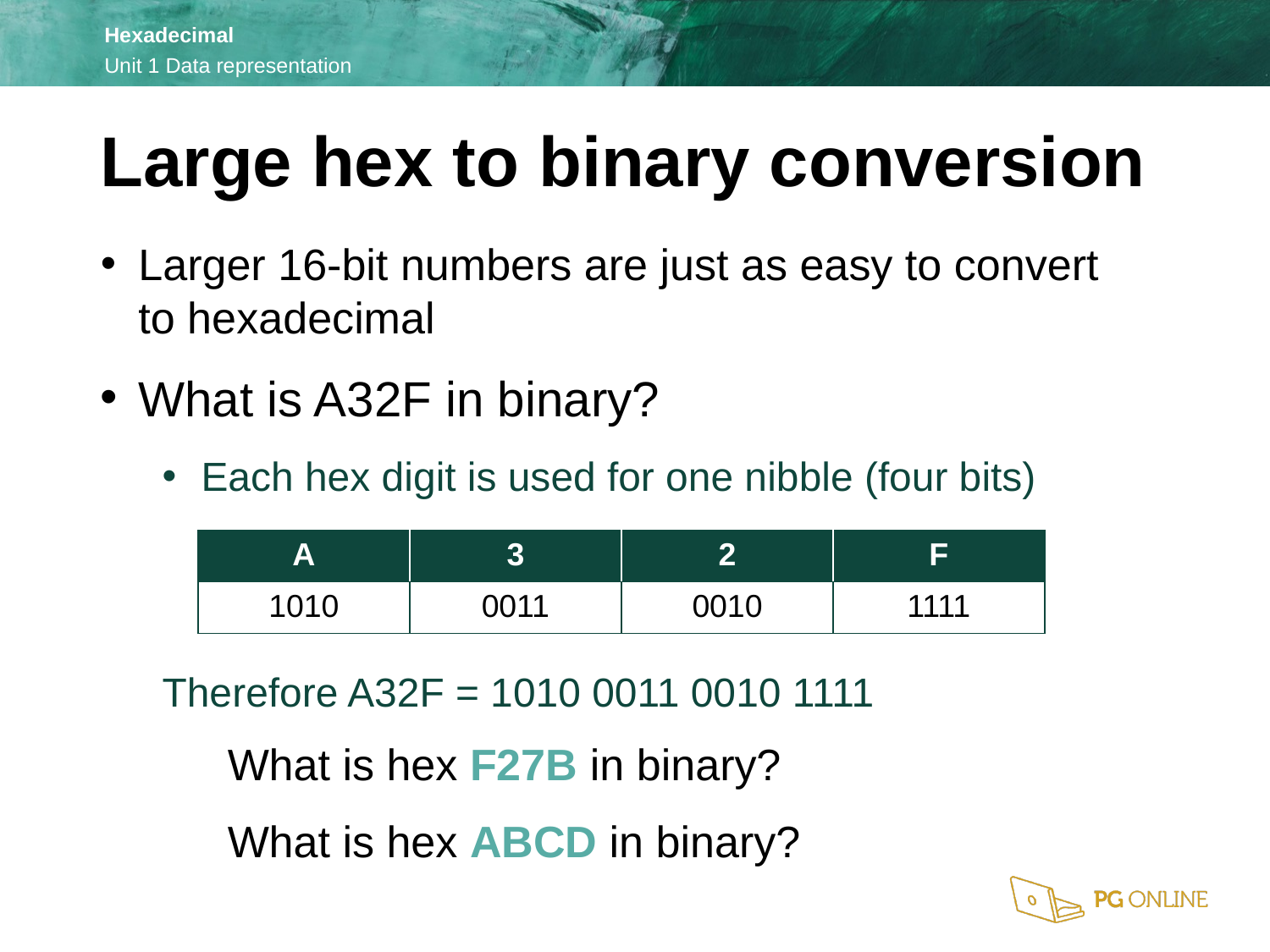

Large hex to binary conversion

Larger 16-bit numbers are just as easy to convert
to hexadecimal
What is A32F in binary?
Each hex digit is used for one nibble (four bits)
Therefore A32F = 1010 0011 0010 1111
	What is hex F27B in binary?
	What is hex ABCD in binary?

| A | 3 | 2 | F |
| --- | --- | --- | --- |
| 1010 | 0011 | 0010 | 1111 |